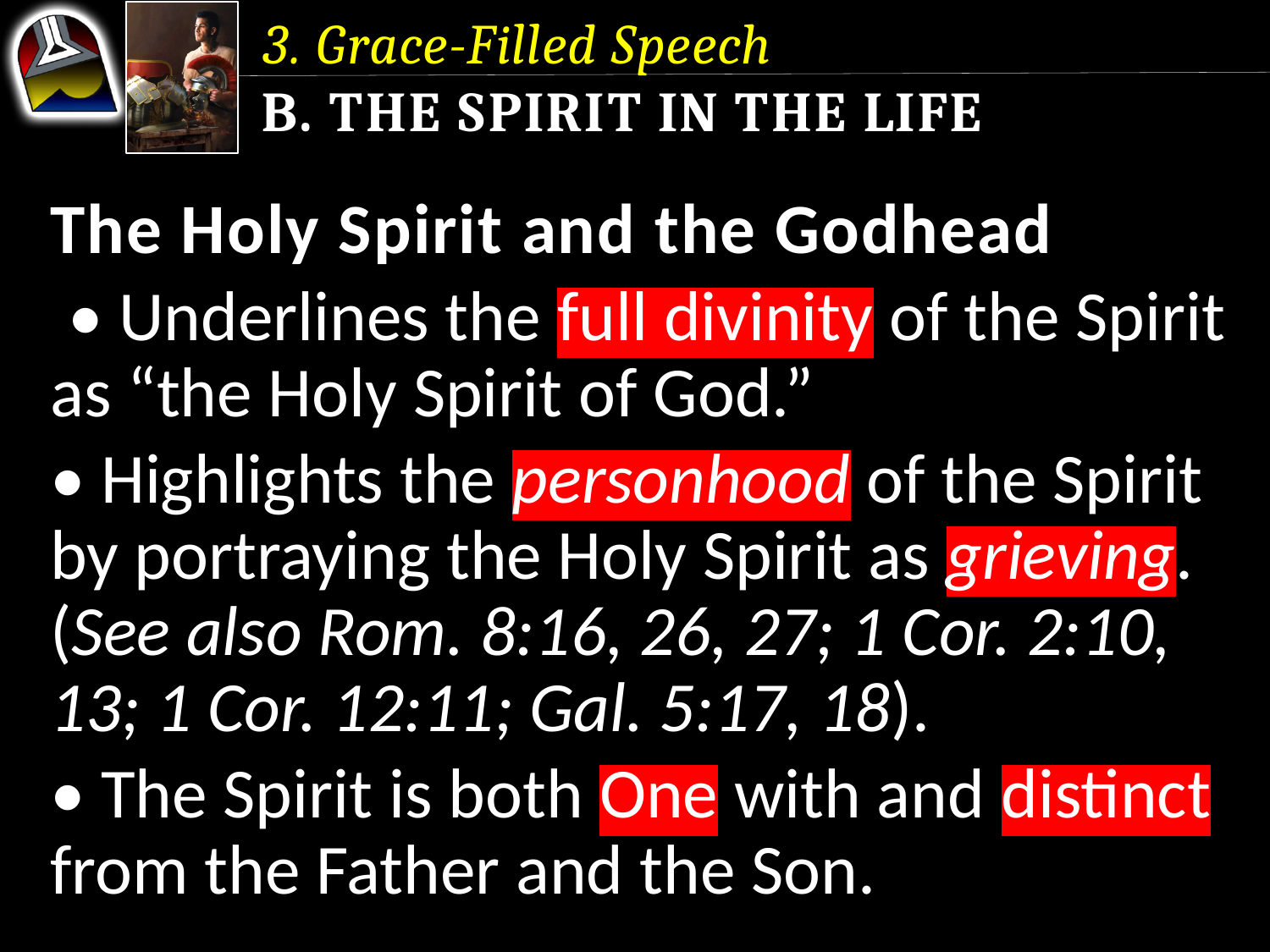

3. Grace-Filled Speech
b. The Spirit in the Life
The Holy Spirit and the Godhead
 • Underlines the full divinity of the Spirit as “the Holy Spirit of God.”
• Highlights the personhood of the Spirit by portraying the Holy Spirit as grieving. (See also Rom. 8:16, 26, 27; 1 Cor. 2:10, 13; 1 Cor. 12:11; Gal. 5:17, 18).
• The Spirit is both One with and distinct from the Father and the Son.